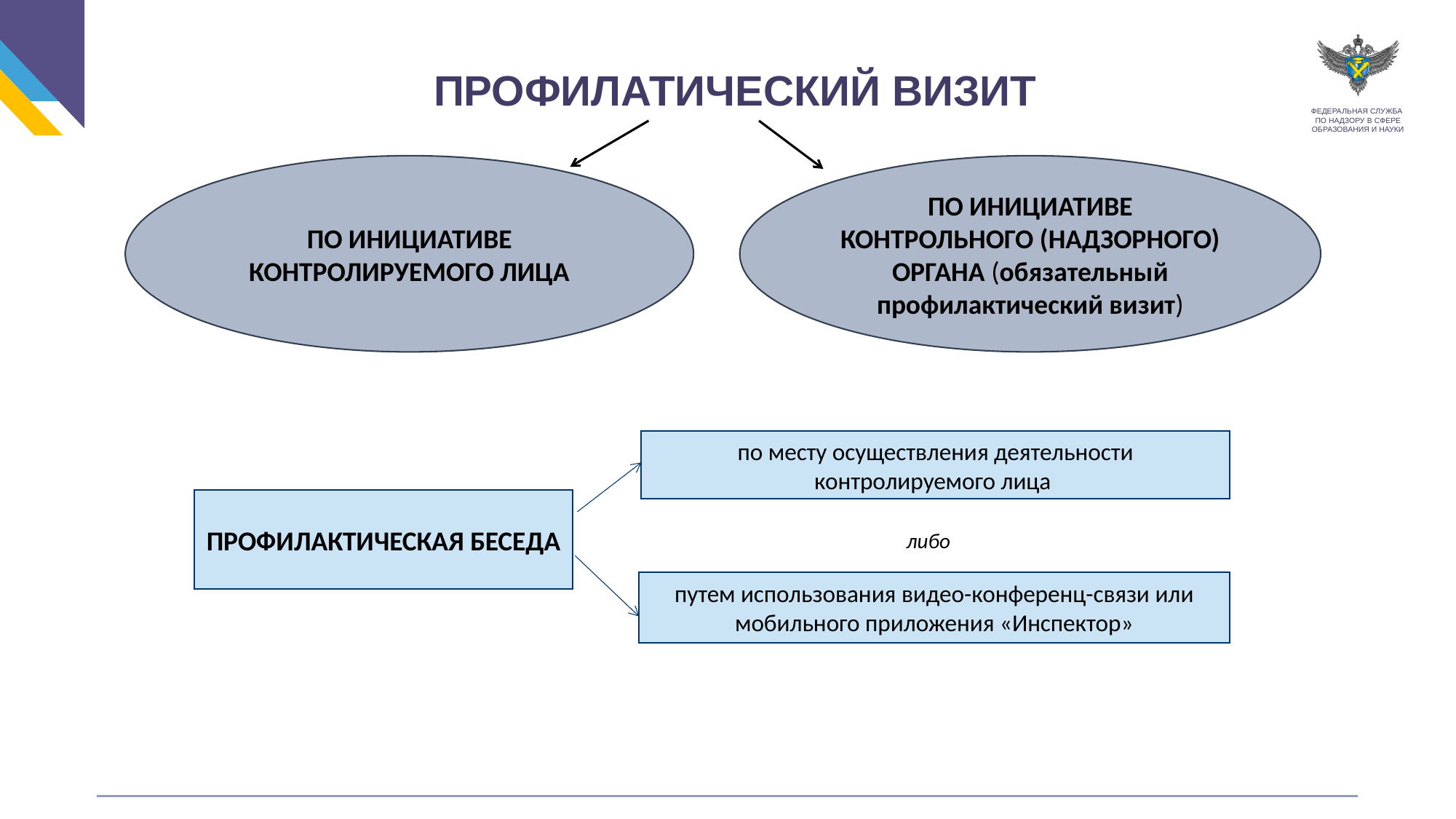

ПРОФИЛАТИЧЕСКИЙ ВИЗИТ
ПО ИНИЦИАТИВЕ КОНТРОЛИРУЕМОГО ЛИЦА
ПО ИНИЦИАТИВЕ КОНТРОЛЬНОГО (НАДЗОРНОГО) ОРГАНА (обязательный профилактический визит)
по месту осуществления деятельности контролируемого лица
ПРОФИЛАКТИЧЕСКАЯ БЕСЕДА
либо

путем использования видео-конференц-связи или мобильного приложения «Инспектор»